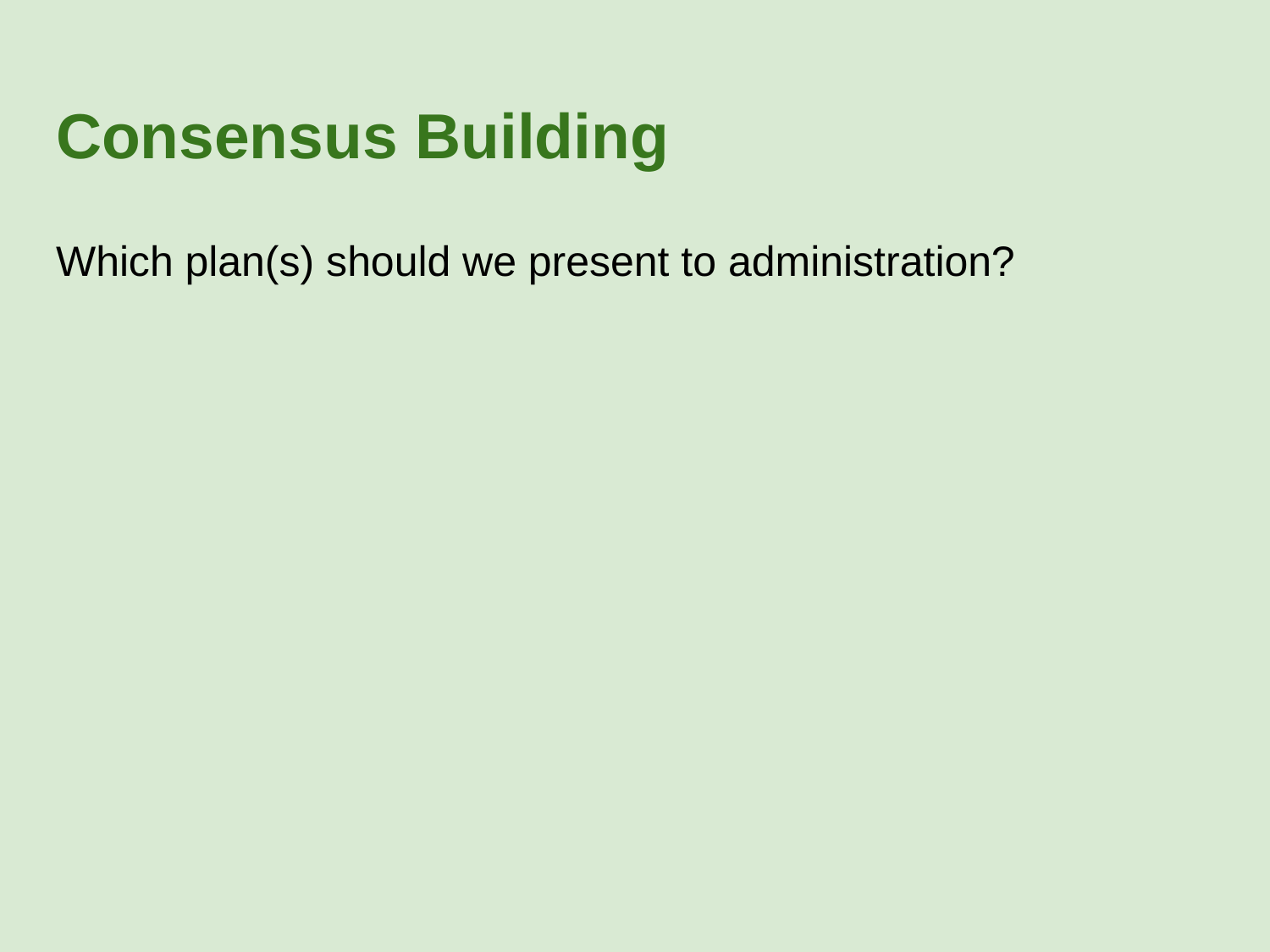

# Consensus Building
Which plan(s) should we present to administration?